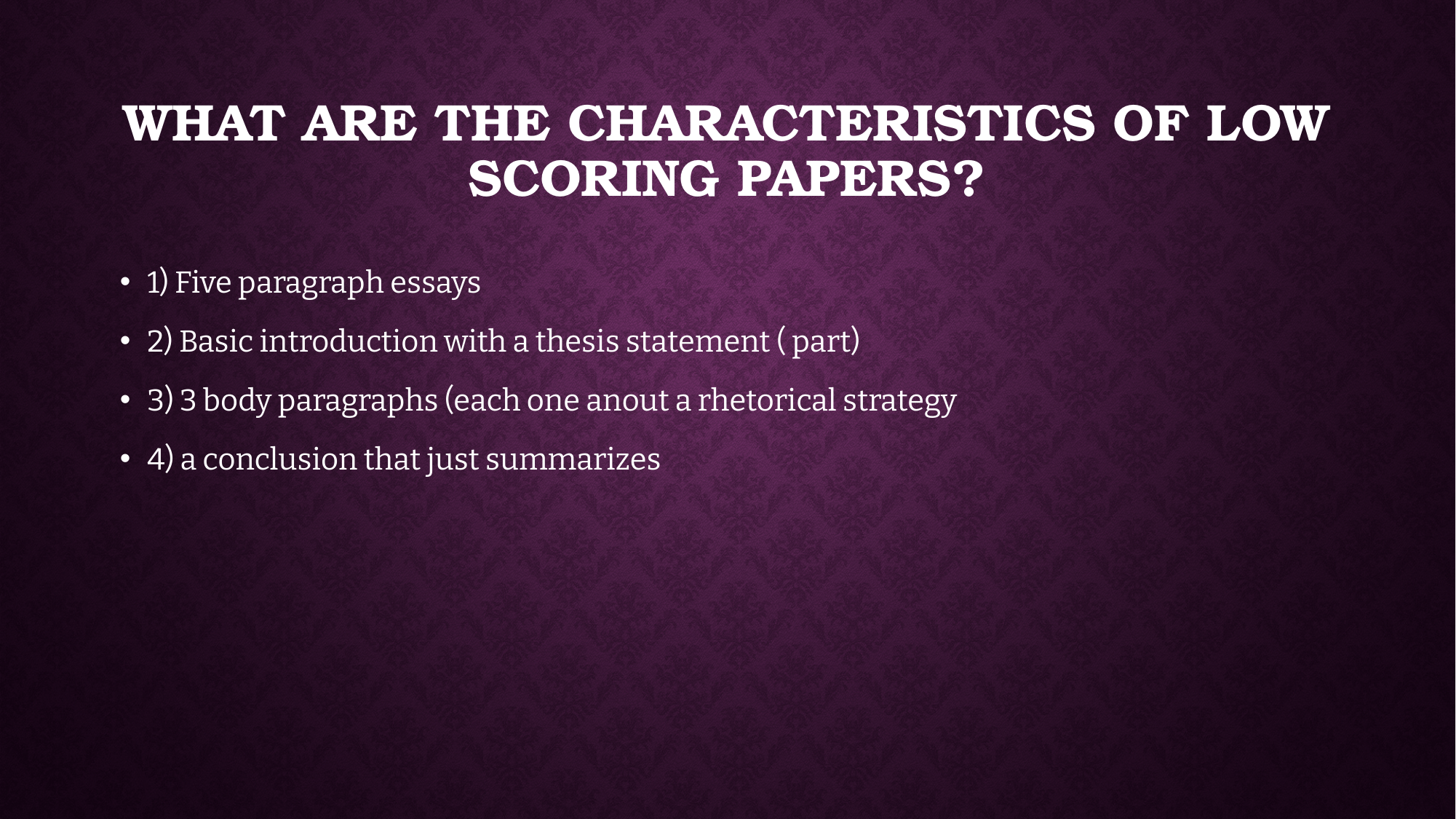

# What are the characteristics of low scoring papers?
1) Five paragraph essays
2) Basic introduction with a thesis statement ( part)
3) 3 body paragraphs (each one anout a rhetorical strategy
4) a conclusion that just summarizes